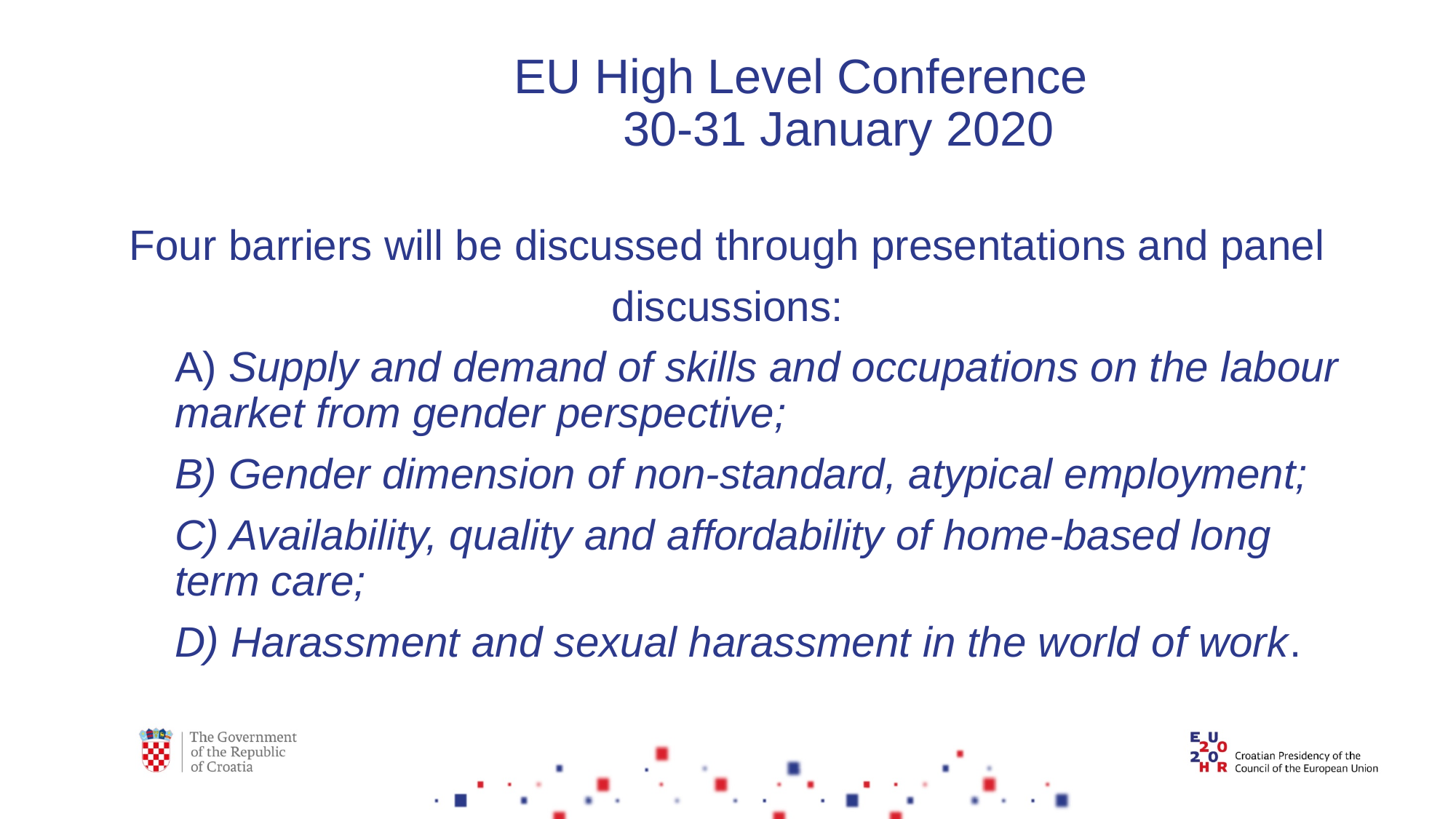

EU High Level Conference
				30-31 January 2020
Four barriers will be discussed through presentations and panel
discussions:
	A) Supply and demand of skills and occupations on the labour market from gender perspective;
	B) Gender dimension of non-standard, atypical employment;
	C) Availability, quality and affordability of home-based long term care;
	D) Harassment and sexual harassment in the world of work.